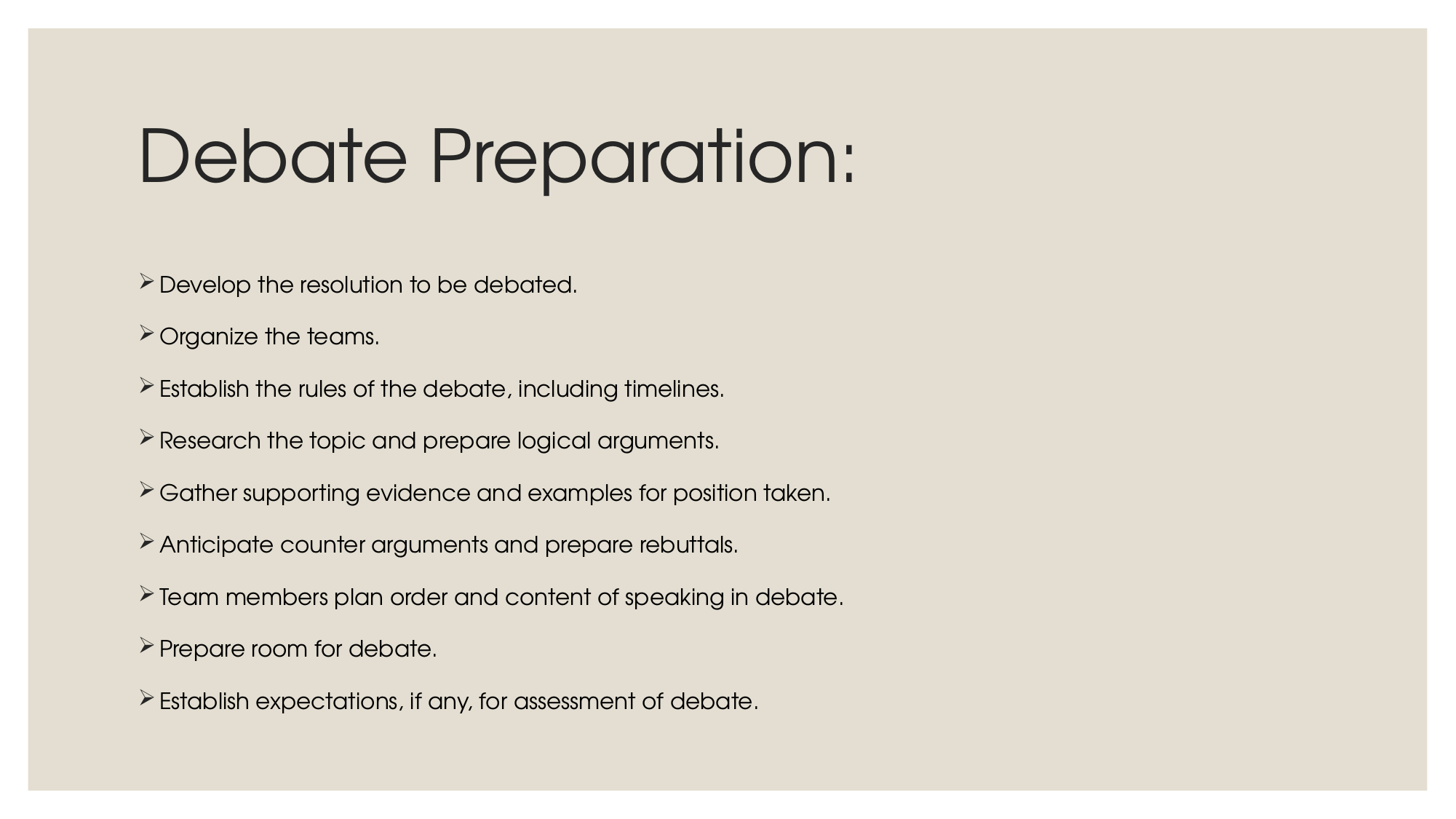

# Debate Preparation:
Develop the resolution to be debated.
Organize the teams.
Establish the rules of the debate, including timelines.
Research the topic and prepare logical arguments.
Gather supporting evidence and examples for position taken.
Anticipate counter arguments and prepare rebuttals.
Team members plan order and content of speaking in debate.
Prepare room for debate.
Establish expectations, if any, for assessment of debate.